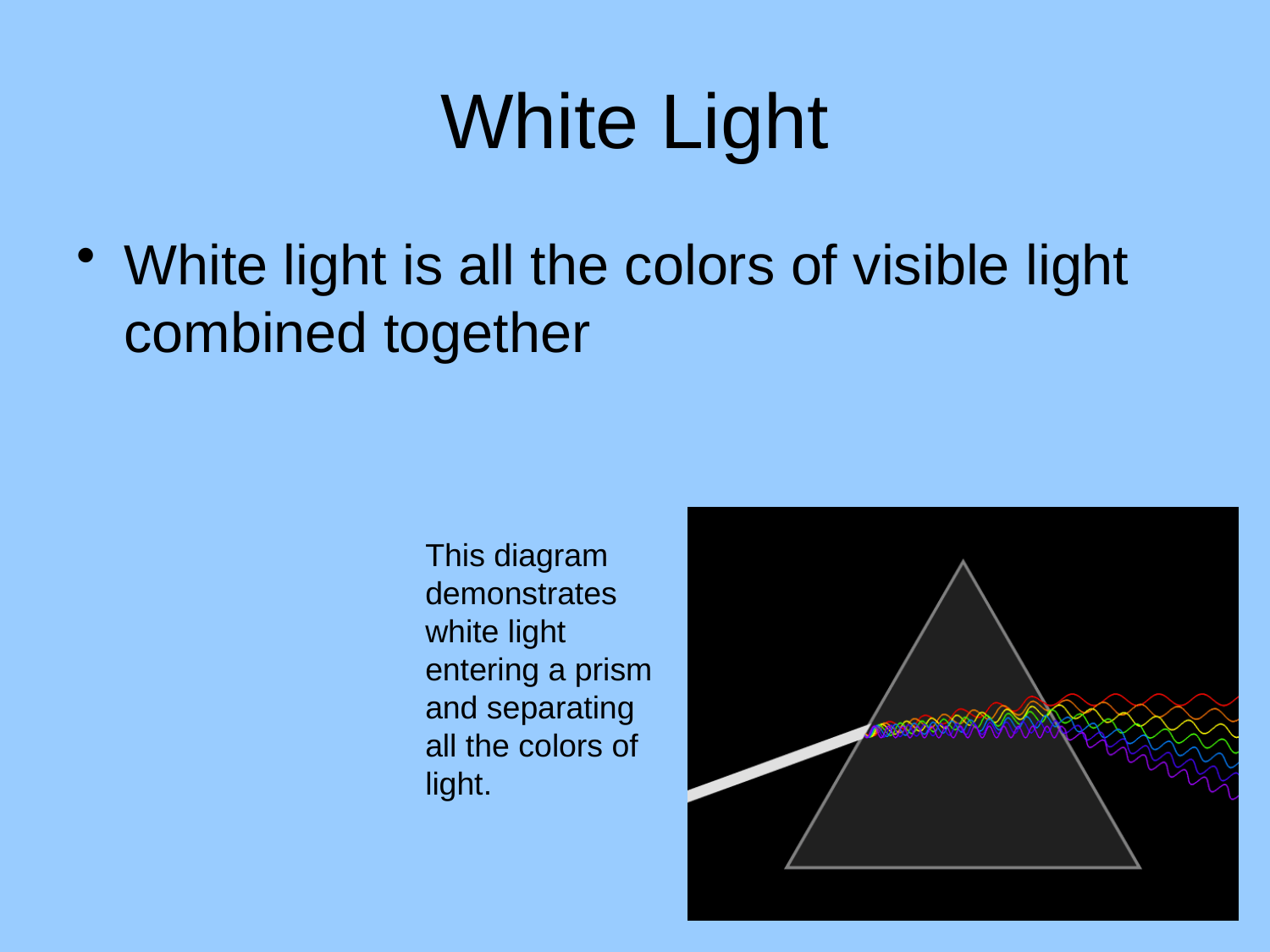

# White Light
White light is all the colors of visible light combined together
This diagram demonstrates white light entering a prism and separating all the colors of light.